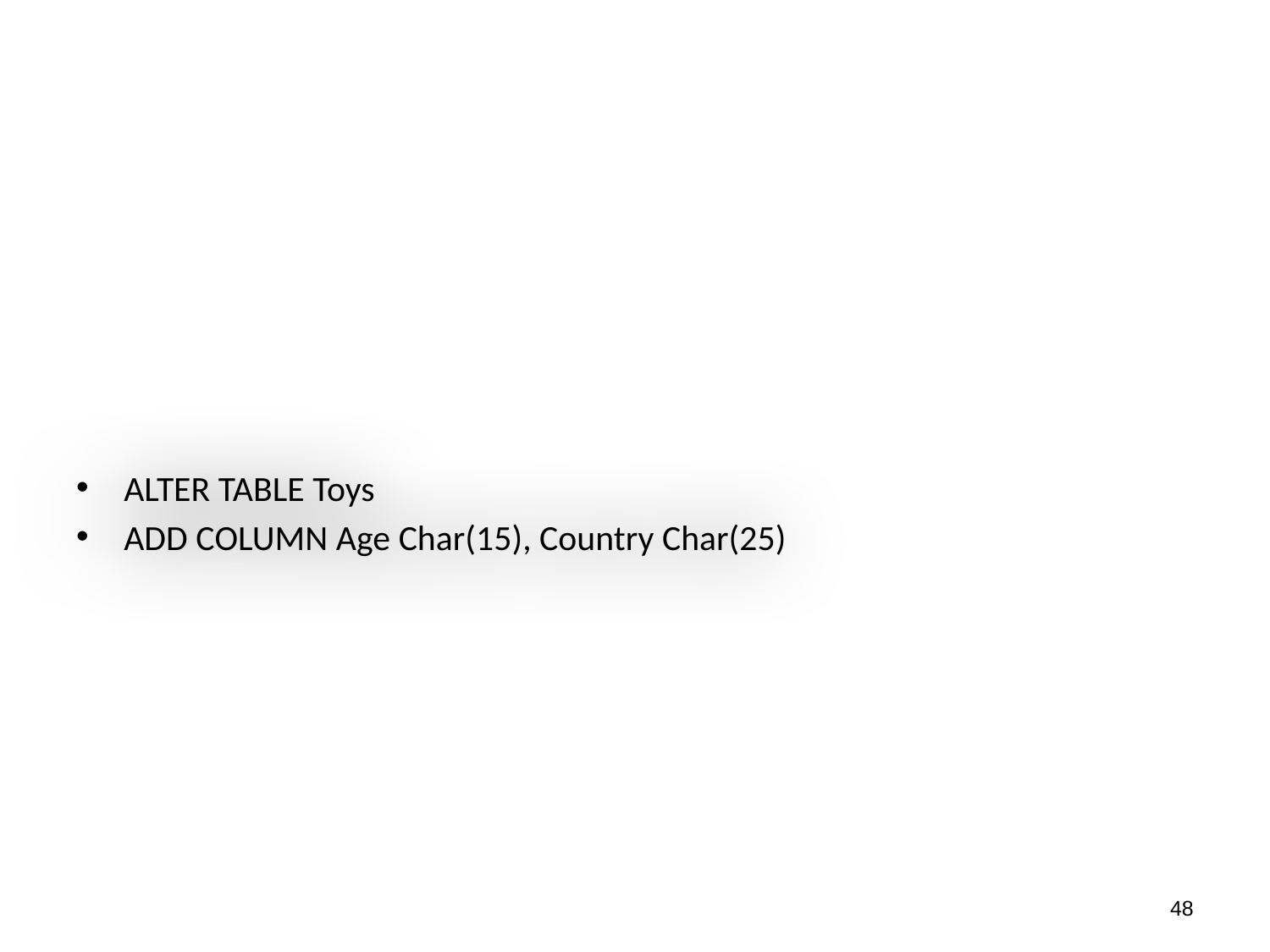

#
ALTER TABLE Toys
ADD COLUMN Age Char(15), Country Char(25)

48